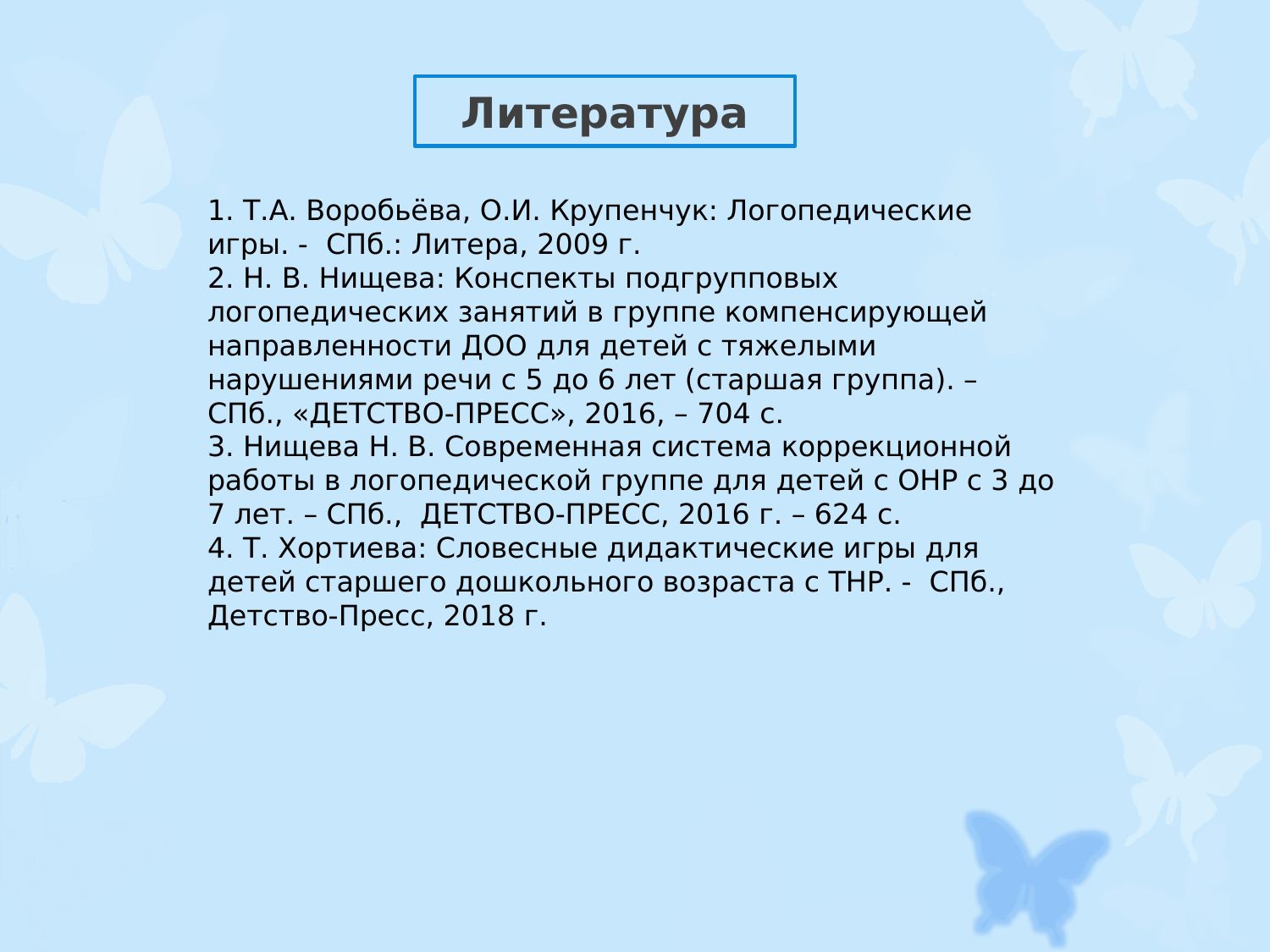

# Литература
1. Т.А. Воробьёва, О.И. Крупенчук: Логопедические игры. -  СПб.: Литера, 2009 г.
2. Н. В. Нищева: Конспекты подгрупповых логопедических занятий в группе компенсирующей направленности ДОО для детей с тяжелыми нарушениями речи с 5 до 6 лет (старшая группа). –  СПб., «ДЕТСТВО-ПРЕСС», 2016, – 704 с.
3. Нищева Н. В. Современная система коррекционной работы в логопедической группе для детей с ОНР с 3 до 7 лет. – СПб.,  ДЕТСТВО-ПРЕСС, 2016 г. – 624 с.
4. Т. Хортиева: Словесные дидактические игры для детей старшего дошкольного возраста с ТНР. -  СПб., Детство-Пресс, 2018 г.